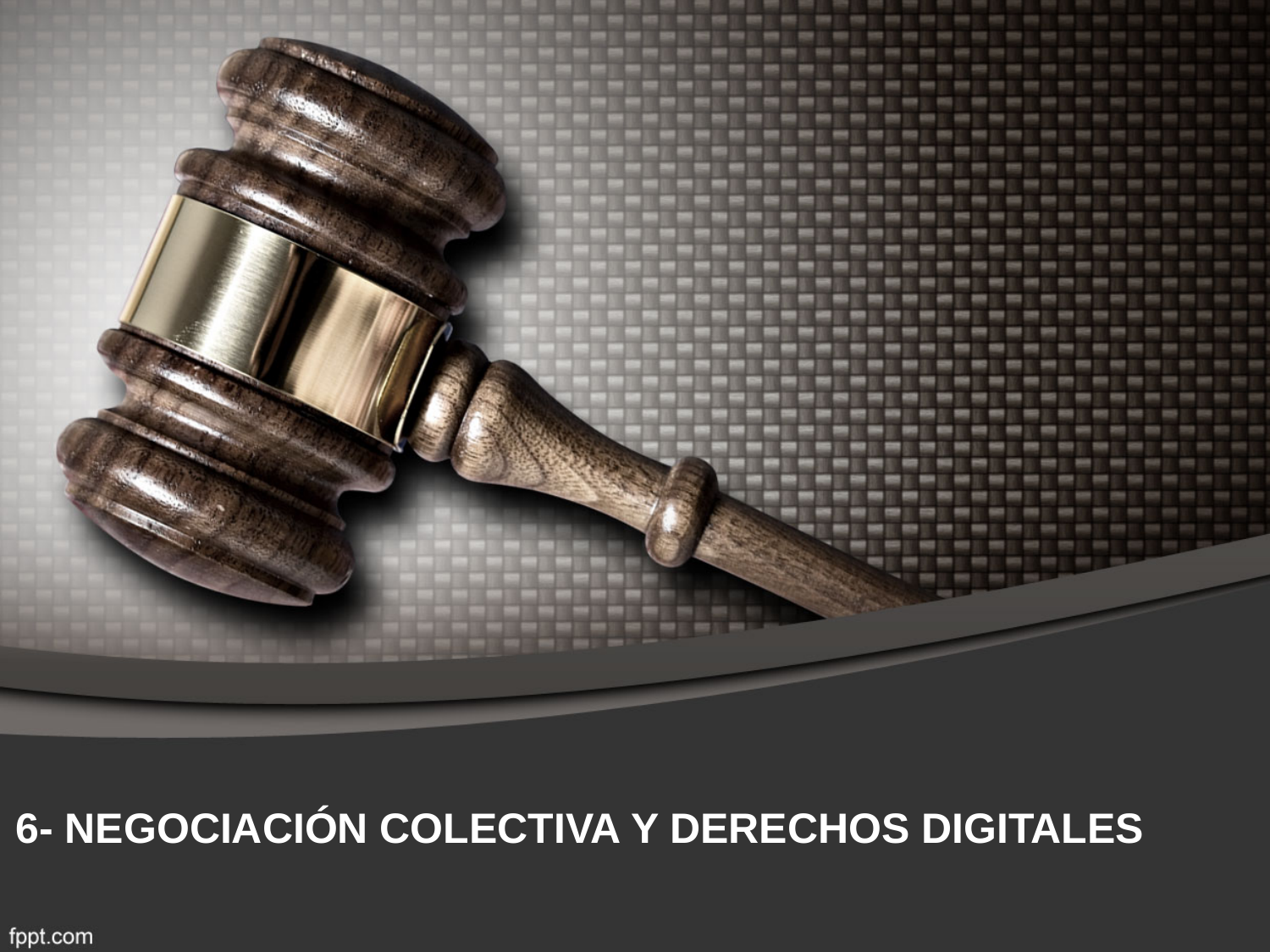

# 6- NEGOCIACIÓN COLECTIVA Y DERECHOS DIGITALES